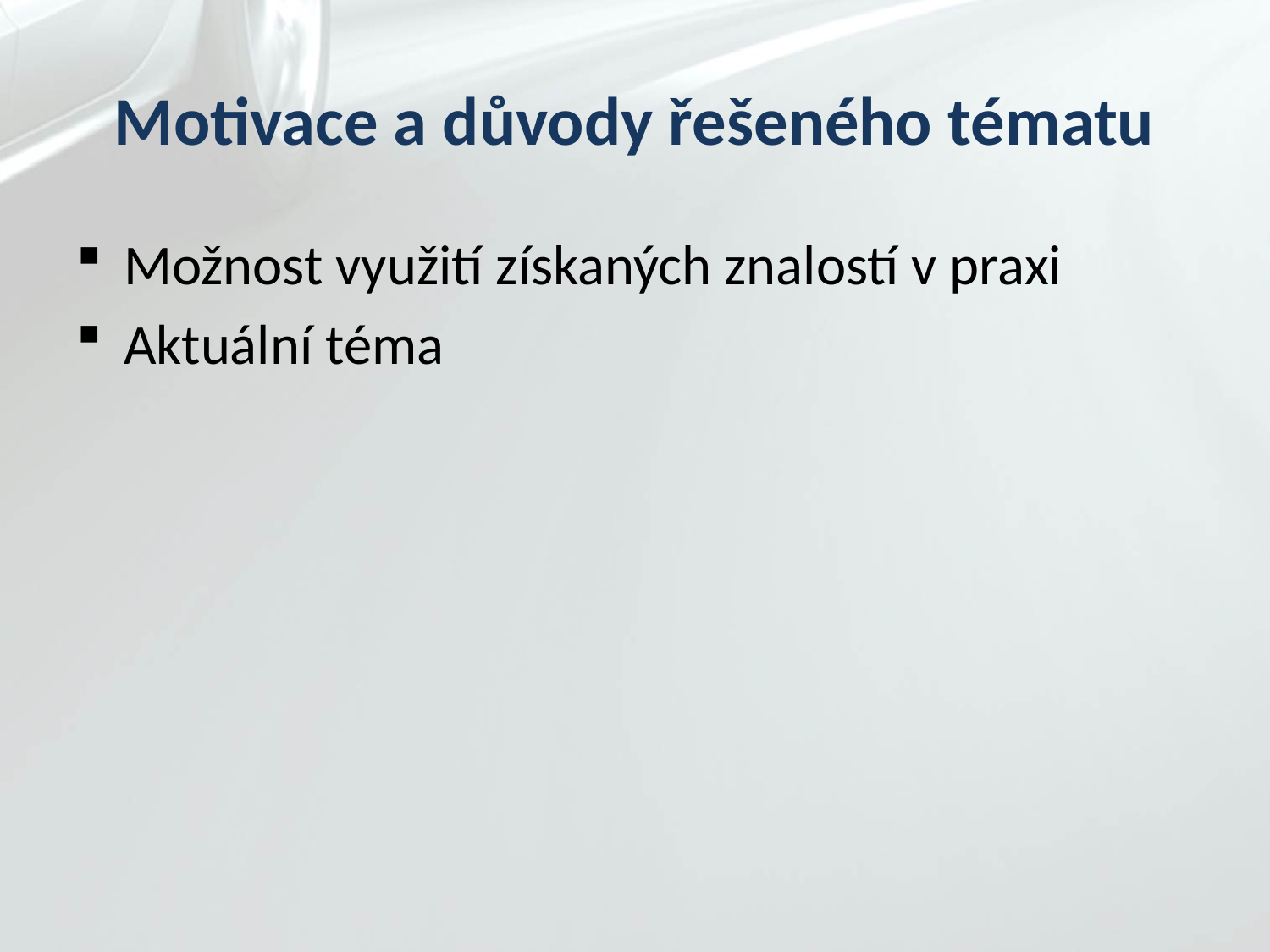

# Motivace a důvody řešeného tématu
Možnost využití získaných znalostí v praxi
Aktuální téma